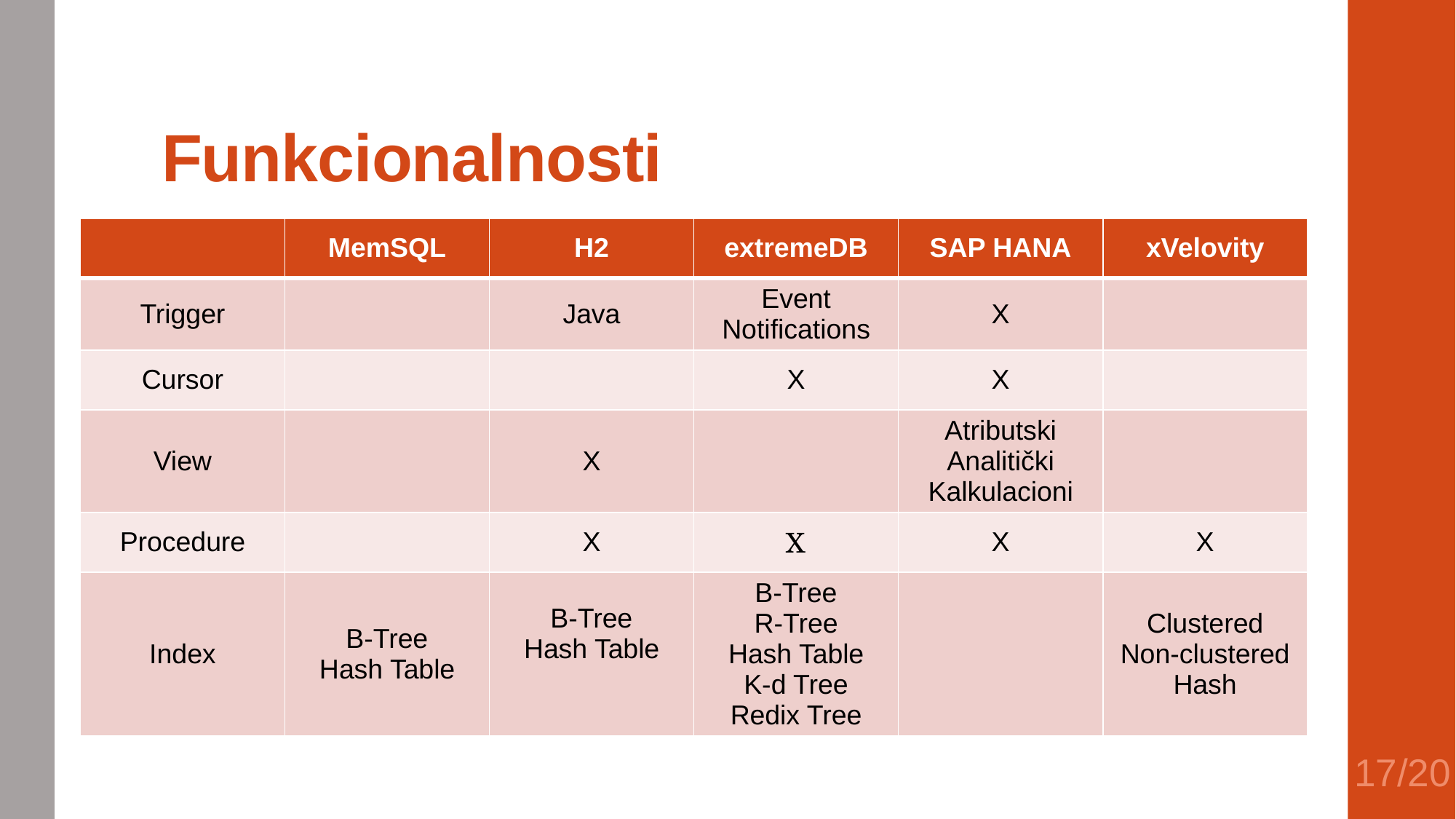

# Funkcionalnosti
|  | MemSQL | H2 | extremeDB | SAP HANA | xVelovity |
| --- | --- | --- | --- | --- | --- |
| Trigger |  | Java | Event Notifications | X |  |
| Cursor |  |  | X | X |  |
| View |  | X |  | Atributski Analitički Kalkulacioni |  |
| Procedure |  | X | X | X | X |
| Index | B-Tree Hash Table | B-Tree Hash Table | B-Tree R-Tree Hash Table K-d Tree Redix Tree |  | Clustered Non-clustered Hash |
17/20